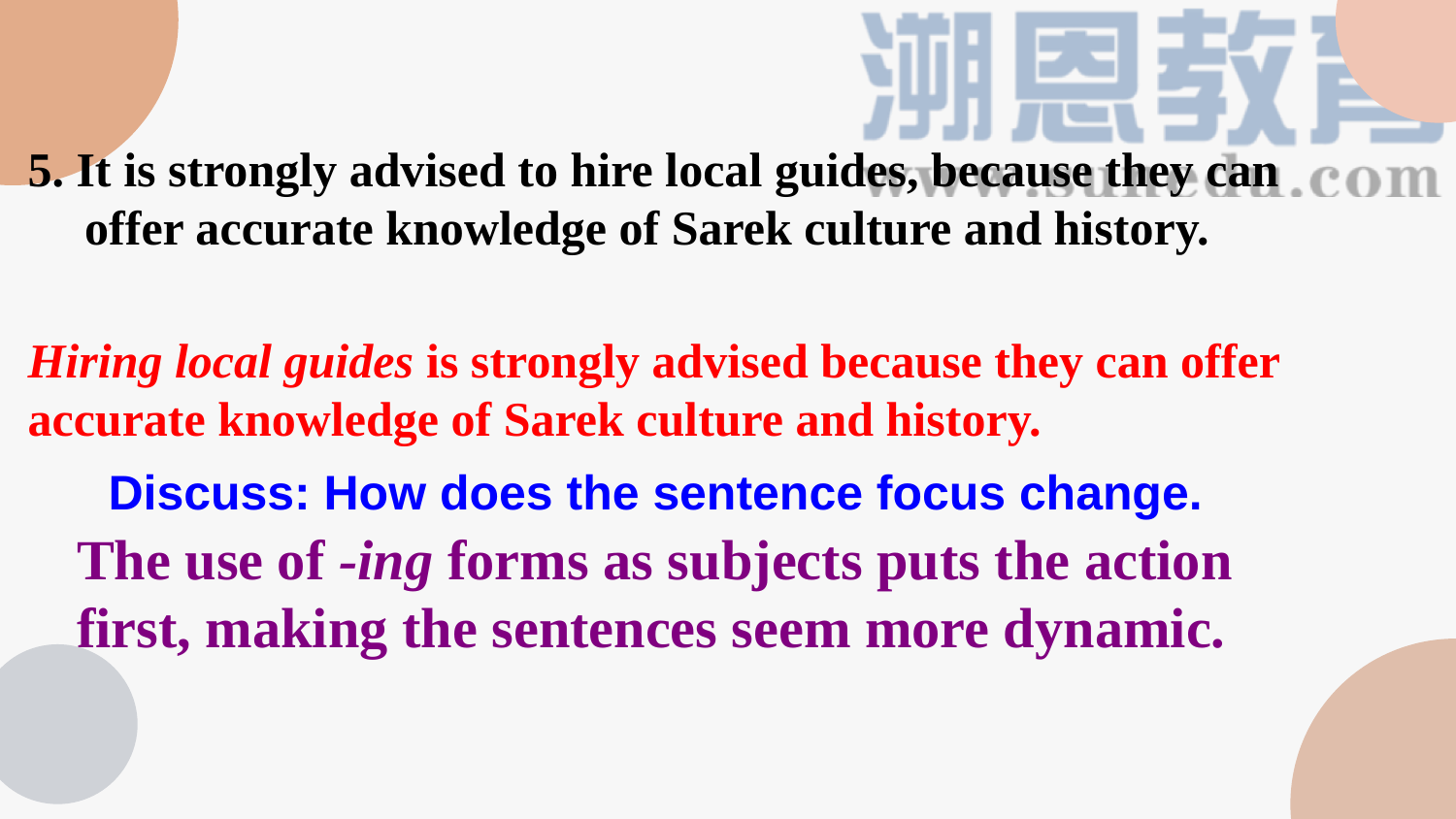

5. It is strongly advised to hire local guides, because they can offer accurate knowledge of Sarek culture and history.
Hiring local guides is strongly advised because they can offer accurate knowledge of Sarek culture and history.
Discuss: How does the sentence focus change.
The use of -ing forms as subjects puts the action first, making the sentences seem more dynamic.